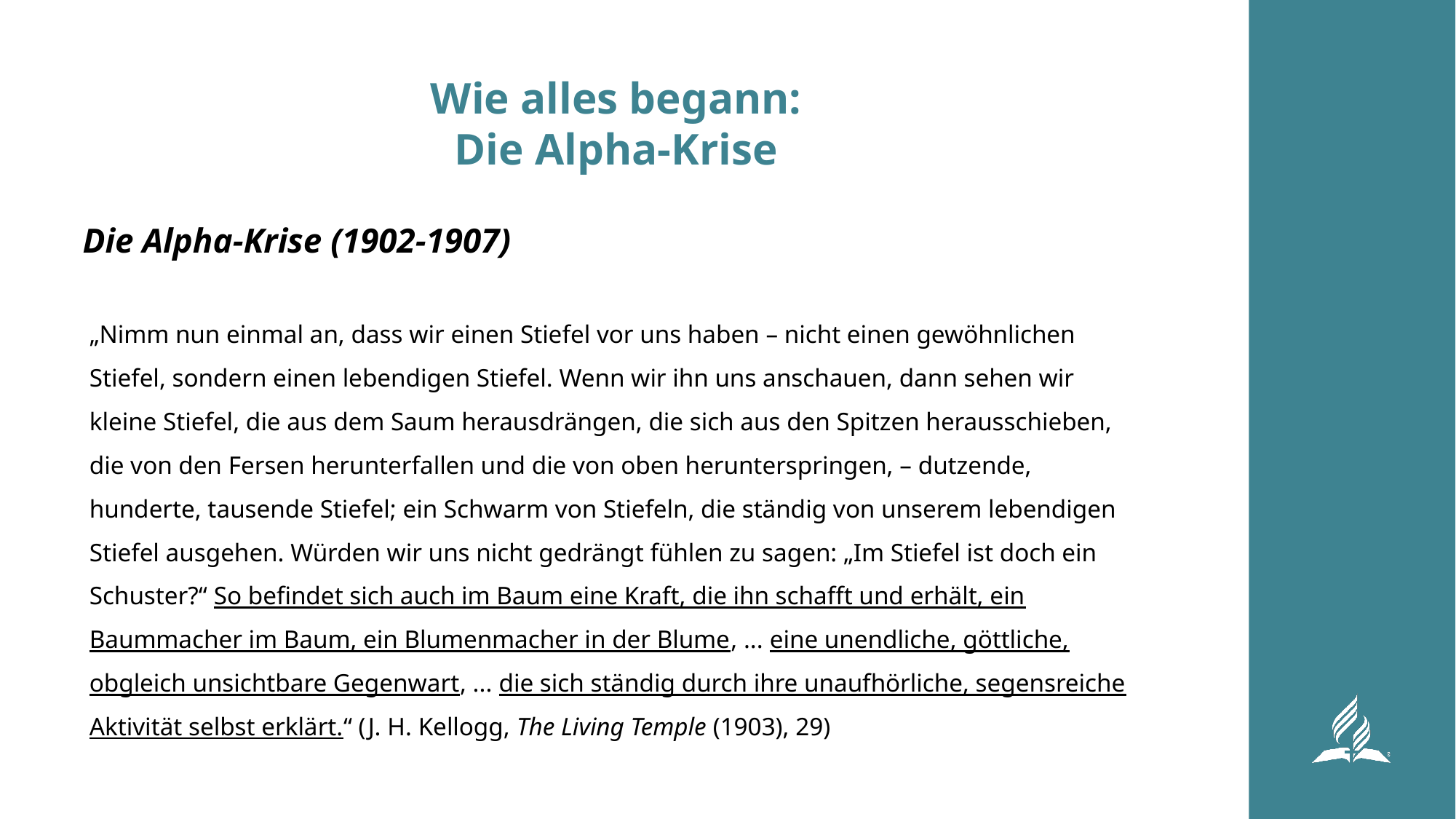

# Wie alles begann: Die Alpha-Krise
Die Alpha-Krise (1902-1907)

„Nimm nun einmal an, dass wir einen Stiefel vor uns haben – nicht einen gewöhnlichen Stiefel, sondern einen lebendigen Stiefel. Wenn wir ihn uns anschauen, dann sehen wir kleine Stiefel, die aus dem Saum herausdrängen, die sich aus den Spitzen herausschieben, die von den Fersen herunterfallen und die von oben herunterspringen, – dutzende, hunderte, tausende Stiefel; ein Schwarm von Stiefeln, die ständig von unserem lebendigen Stiefel ausgehen. Würden wir uns nicht gedrängt fühlen zu sagen: „Im Stiefel ist doch ein Schuster?“ So befindet sich auch im Baum eine Kraft, die ihn schafft und erhält, ein Baummacher im Baum, ein Blumenmacher in der Blume, ... eine unendliche, göttliche, obgleich unsichtbare Gegenwart, ... die sich ständig durch ihre unaufhörliche, segensreiche Aktivität selbst erklärt.“ (J. H. Kellogg, The Living Temple (1903), 29)